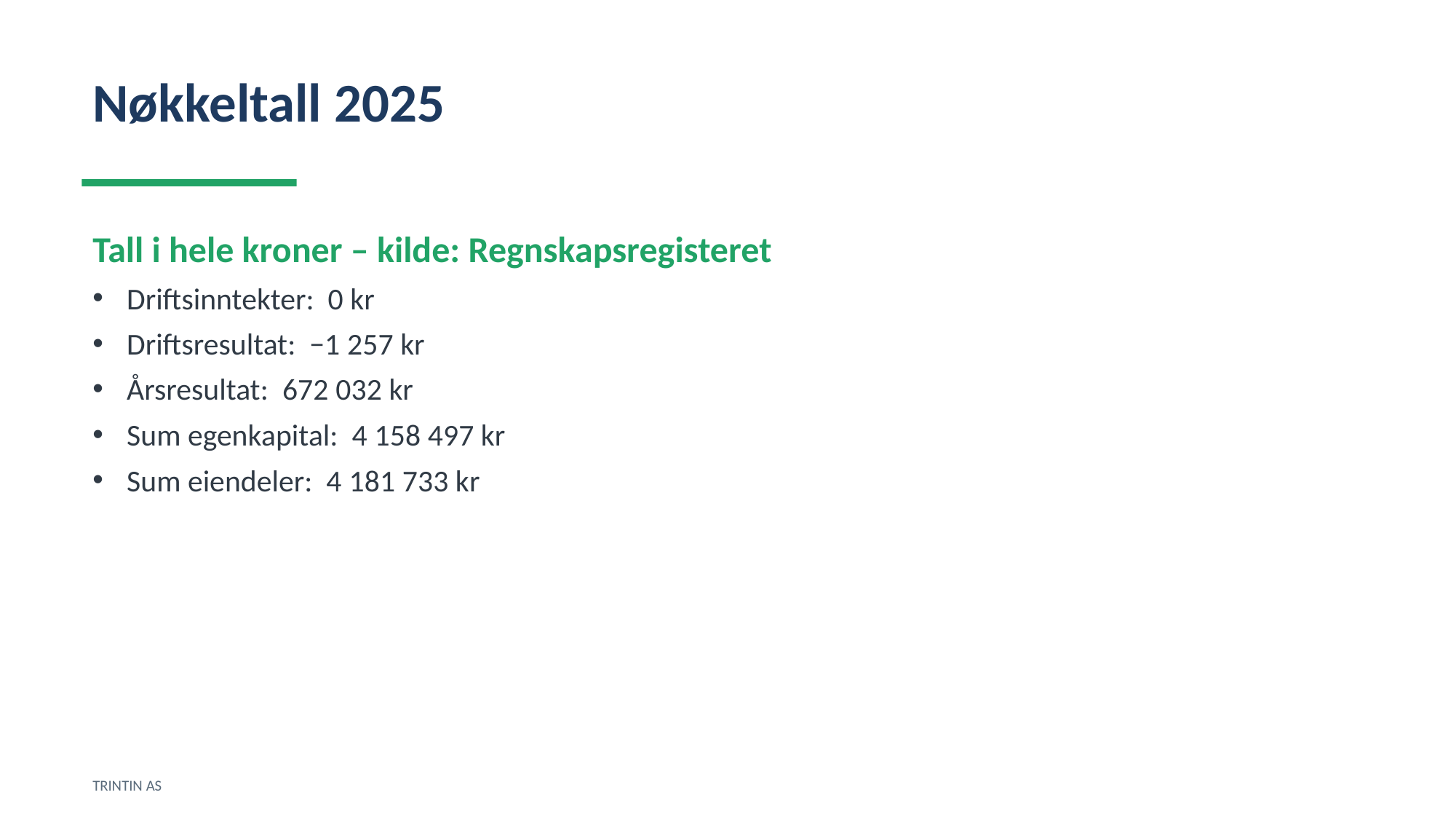

Nøkkeltall 2025

Tall i hele kroner – kilde: Regnskapsregisteret
Driftsinntekter:  0 kr
Driftsresultat:  −1 257 kr
Årsresultat:  672 032 kr
Sum egenkapital:  4 158 497 kr
Sum eiendeler:  4 181 733 kr
TRINTIN AS